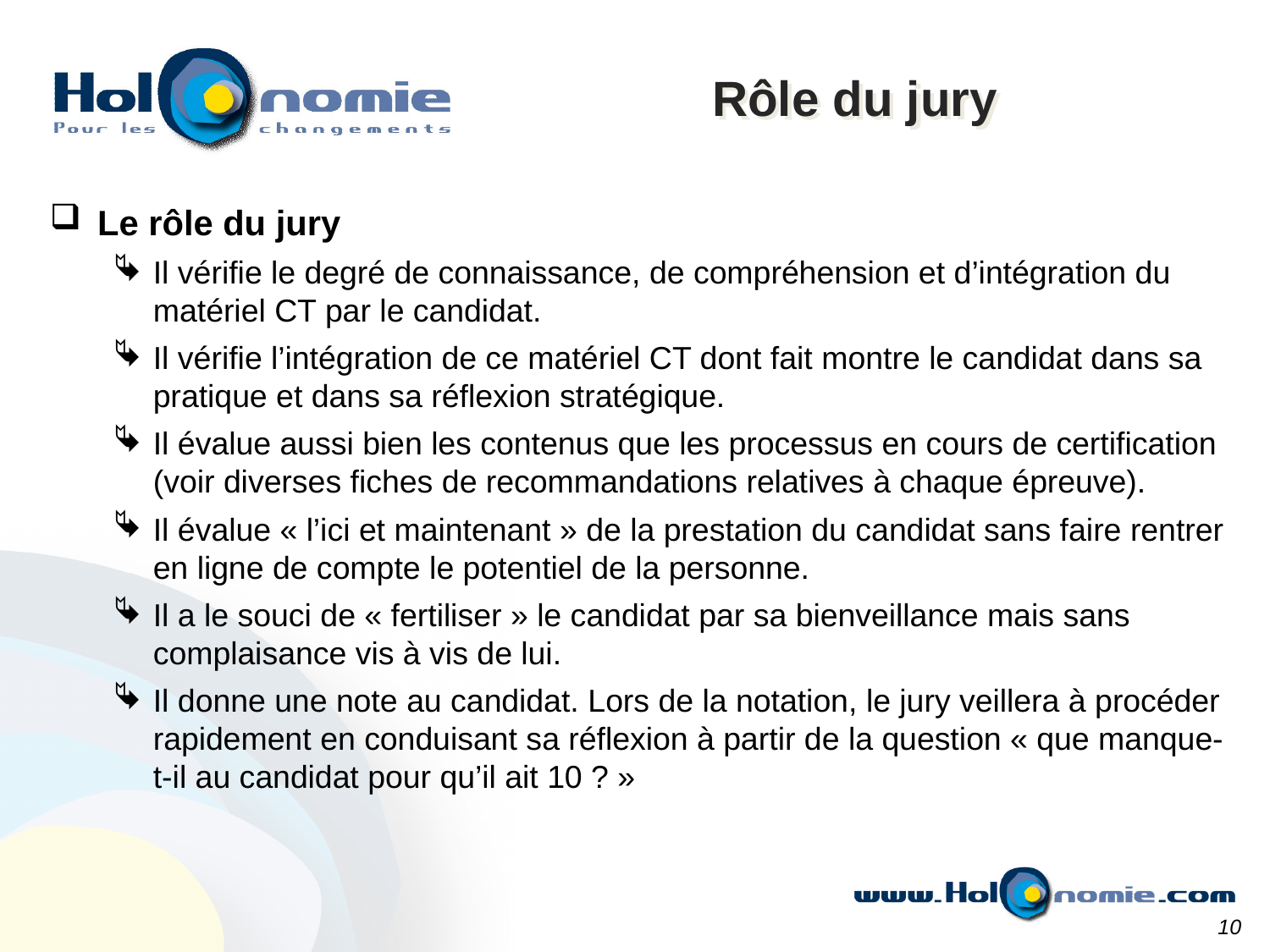

Rôle du jury
Le rôle du jury
Il vérifie le degré de connaissance, de compréhension et d’intégration du matériel CT par le candidat.
Il vérifie l’intégration de ce matériel CT dont fait montre le candidat dans sa pratique et dans sa réflexion stratégique.
Il évalue aussi bien les contenus que les processus en cours de certification (voir diverses fiches de recommandations relatives à chaque épreuve).
Il évalue « l’ici et maintenant » de la prestation du candidat sans faire rentrer en ligne de compte le potentiel de la personne.
Il a le souci de « fertiliser » le candidat par sa bienveillance mais sans complaisance vis à vis de lui.
Il donne une note au candidat. Lors de la notation, le jury veillera à procéder rapidement en conduisant sa réflexion à partir de la question « que manque-t-il au candidat pour qu’il ait 10 ? »

10